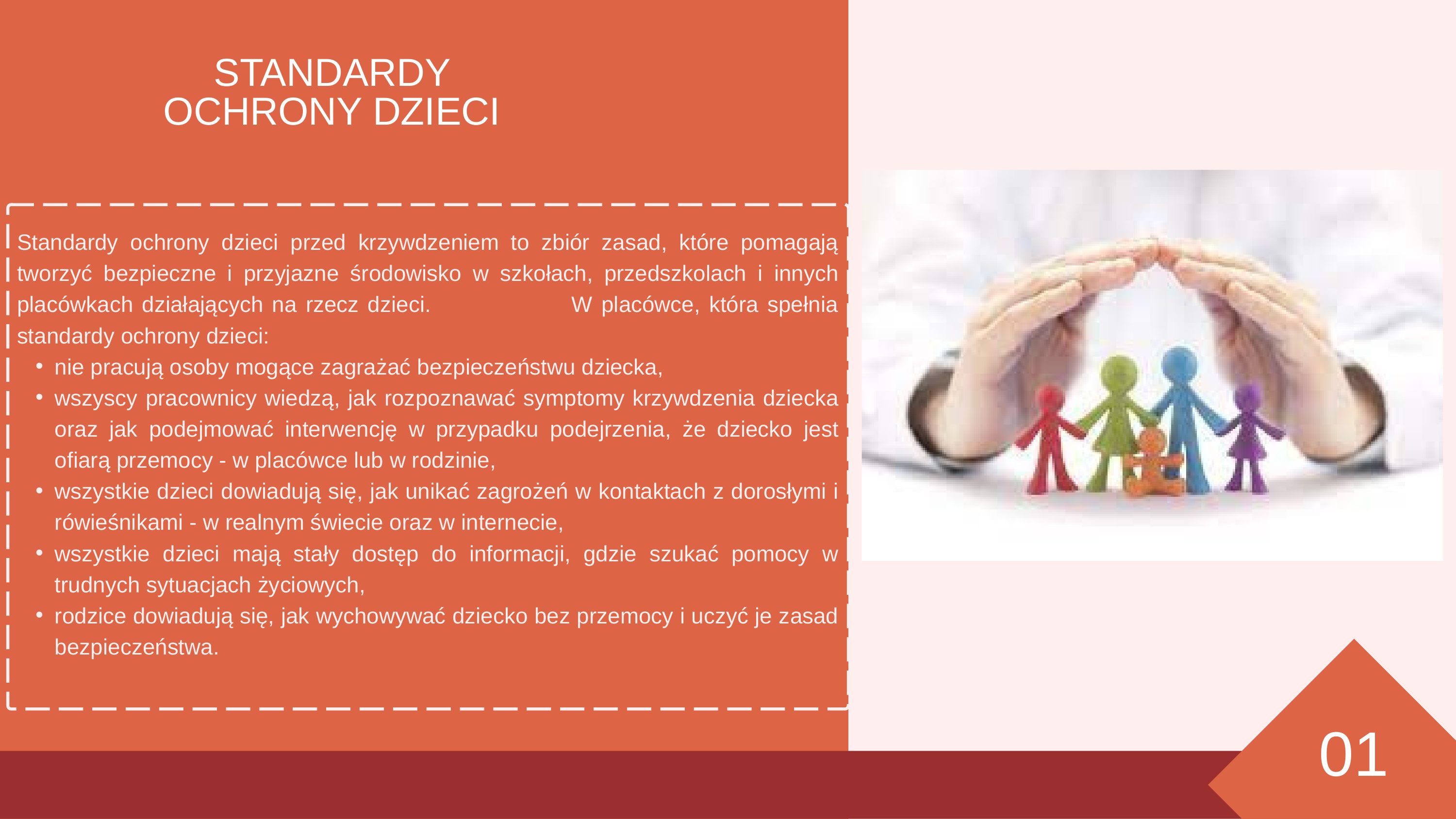

STANDARDY OCHRONY DZIECI

Standardy ochrony dzieci przed krzywdzeniem to zbiór zasad, które pomagają tworzyć bezpieczne i przyjazne środowisko w szkołach, przedszkolach i innych placówkach działających na rzecz dzieci.                W placówce, która spełnia standardy ochrony dzieci:
nie pracują osoby mogące zagrażać bezpieczeństwu dziecka,
wszyscy pracownicy wiedzą, jak rozpoznawać symptomy krzywdzenia dziecka oraz jak podejmować interwencję w przypadku podejrzenia, że dziecko jest ofiarą przemocy - w placówce lub w rodzinie,
wszystkie dzieci dowiadują się, jak unikać zagrożeń w kontaktach z dorosłymi i rówieśnikami - w realnym świecie oraz w internecie,
wszystkie dzieci mają stały dostęp do informacji, gdzie szukać pomocy w trudnych sytuacjach życiowych,
rodzice dowiadują się, jak wychowywać dziecko bez przemocy i uczyć je zasad bezpieczeństwa.

01